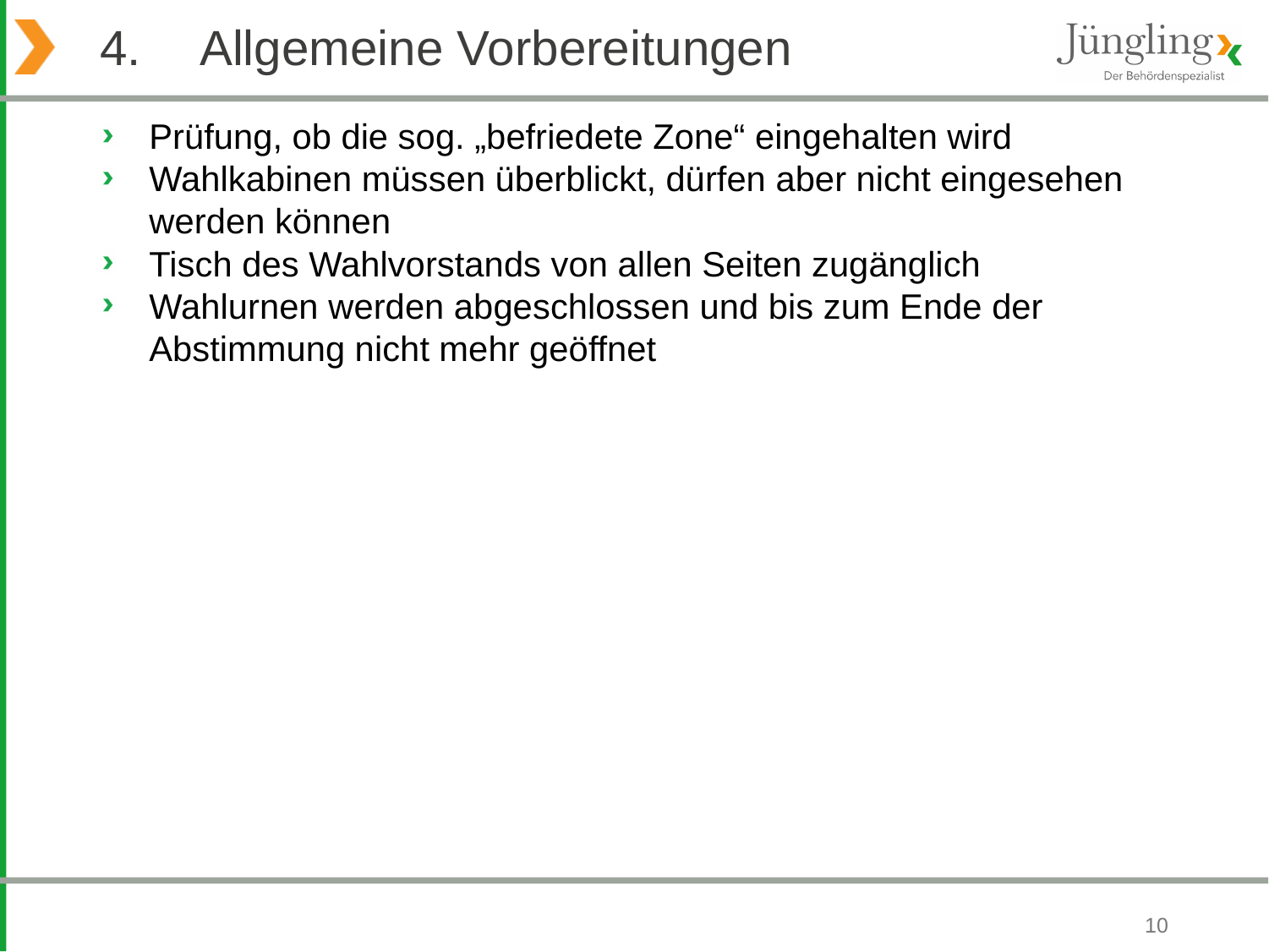

# 4. 	Allgemeine Vorbereitungen
Prüfung, ob die sog. „befriedete Zone“ eingehalten wird
Wahlkabinen müssen überblickt, dürfen aber nicht eingesehen werden können
Tisch des Wahlvorstands von allen Seiten zugänglich
Wahlurnen werden abgeschlossen und bis zum Ende der Abstimmung nicht mehr geöffnet

10